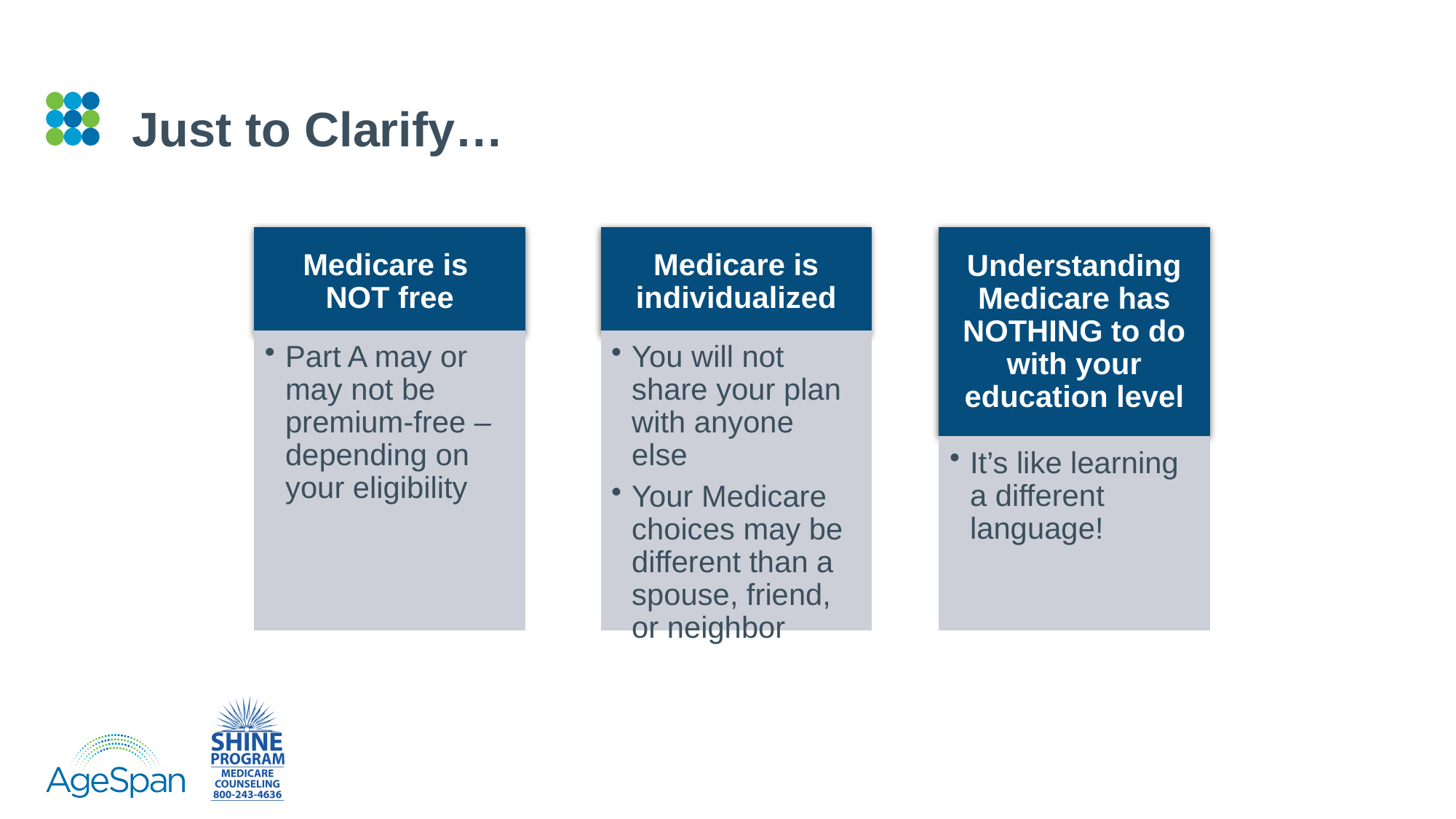

# Just to Clarify…
Medicare is
NOT free
Medicare is individualized
Understanding Medicare has NOTHING to do with your education level
Part A may or may not be premium-free – depending on your eligibility
You will not share your plan with anyone else
Your Medicare choices may be different than a spouse, friend, or neighbor
It’s like learning a different language!